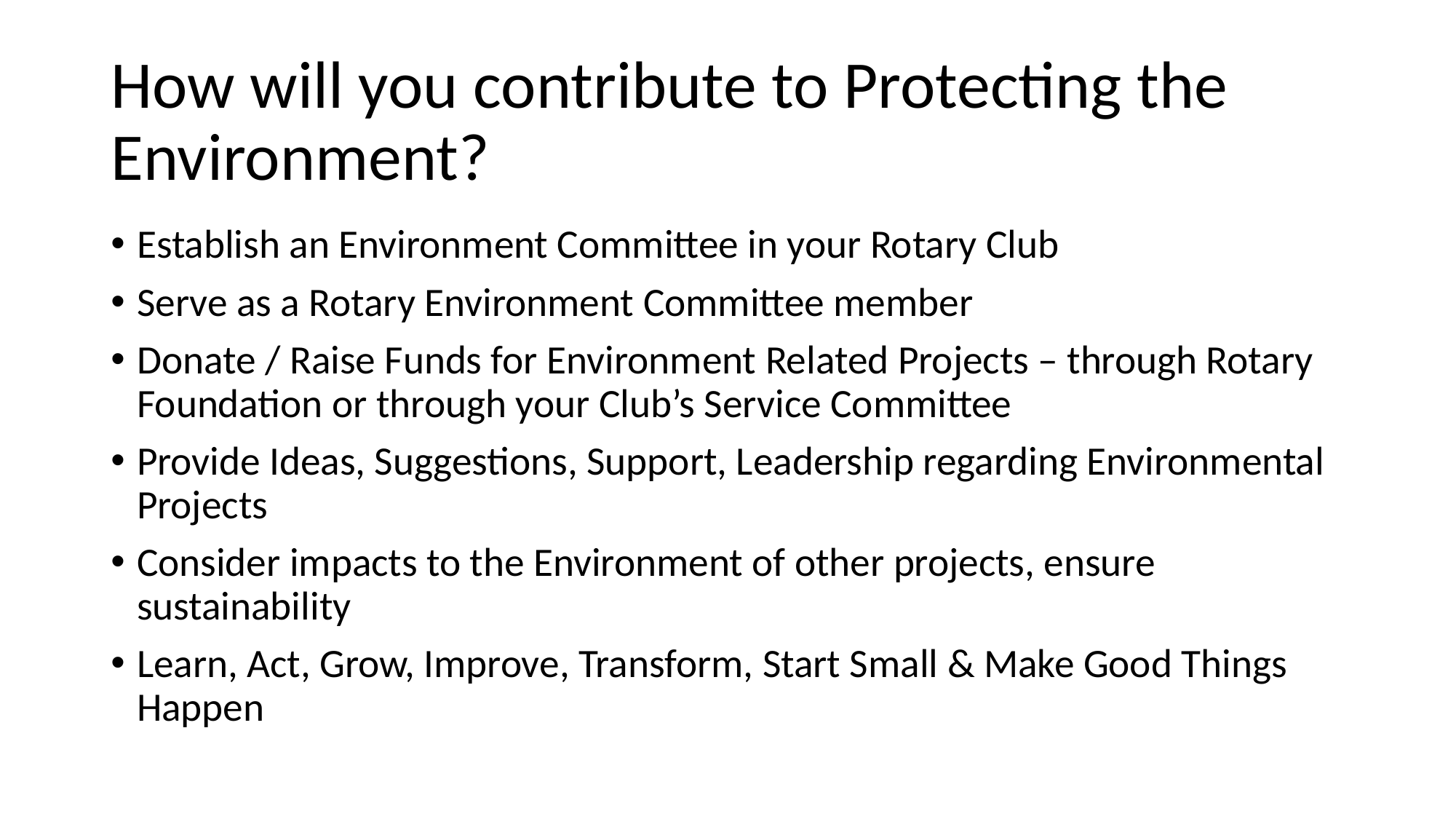

# How will you contribute to Protecting the Environment?
Establish an Environment Committee in your Rotary Club
Serve as a Rotary Environment Committee member
Donate / Raise Funds for Environment Related Projects – through Rotary Foundation or through your Club’s Service Committee
Provide Ideas, Suggestions, Support, Leadership regarding Environmental Projects
Consider impacts to the Environment of other projects, ensure sustainability
Learn, Act, Grow, Improve, Transform, Start Small & Make Good Things Happen